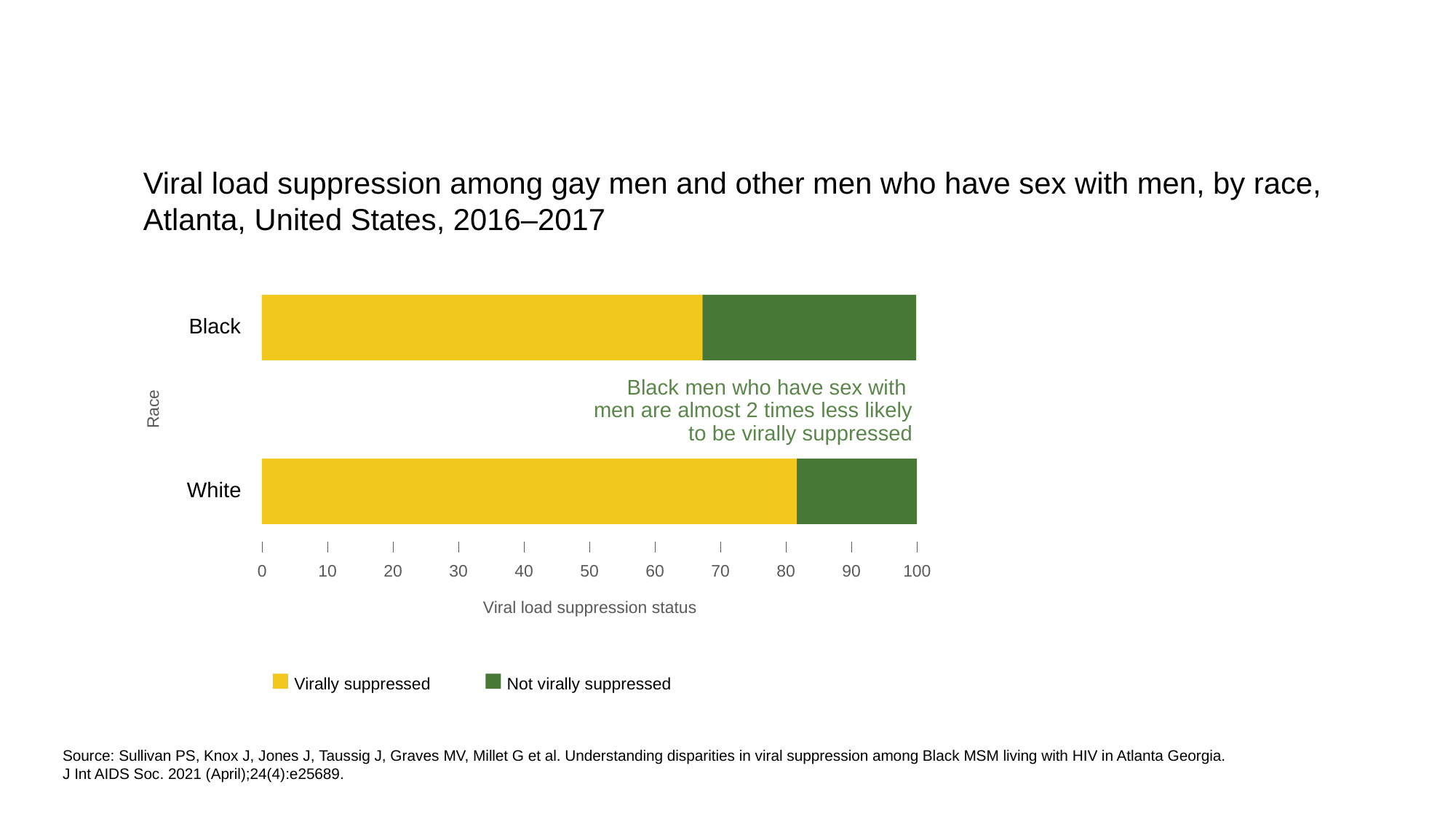

#
Viral load suppression among gay men and other men who have sex with men, by race,
Atlanta, United States, 2016–2017

Black
White
Black men who have sex with
men are almost 2 times less likely
to be virally suppressed
Race

0
10
20
30
40
50
60
70
80
90
100
Viral load suppression status
Virally suppressed

Not virally suppressed

Source: Sullivan PS, Knox J, Jones J, Taussig J, Graves MV, Millet G et al. Understanding disparities in viral suppression among Black MSM living with HIV in Atlanta Georgia.
J Int AIDS Soc. 2021 (April);24(4):e25689.